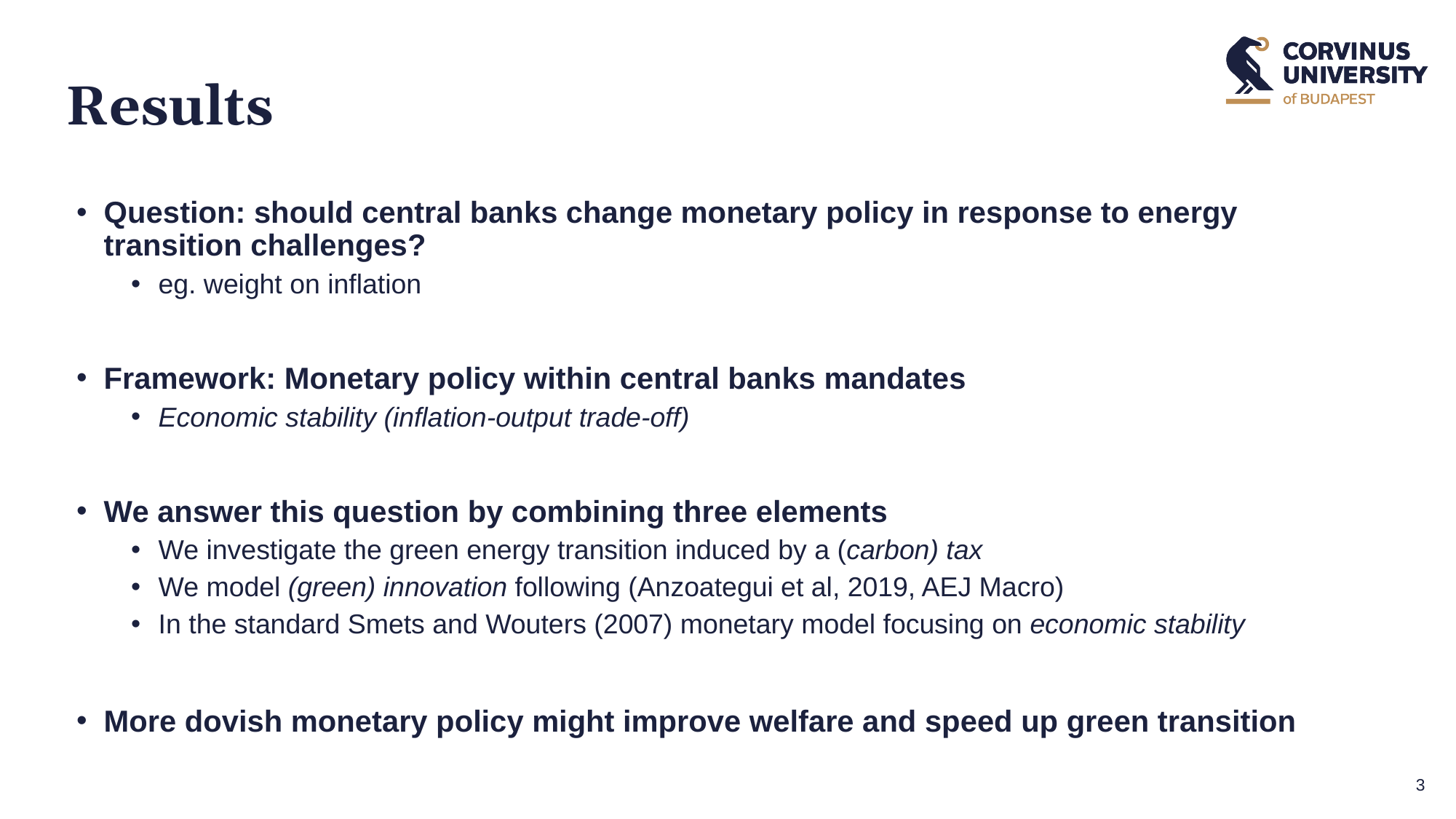

# Results
Question: should central banks change monetary policy in response to energy transition challenges?
eg. weight on inflation

Framework: Monetary policy within central banks mandates
Economic stability (inflation-output trade-off)

We answer this question by combining three elements
We investigate the green energy transition induced by a (carbon) tax
We model (green) innovation following (Anzoategui et al, 2019, AEJ Macro)
In the standard Smets and Wouters (2007) monetary model focusing on economic stability

More dovish monetary policy might improve welfare and speed up green transition